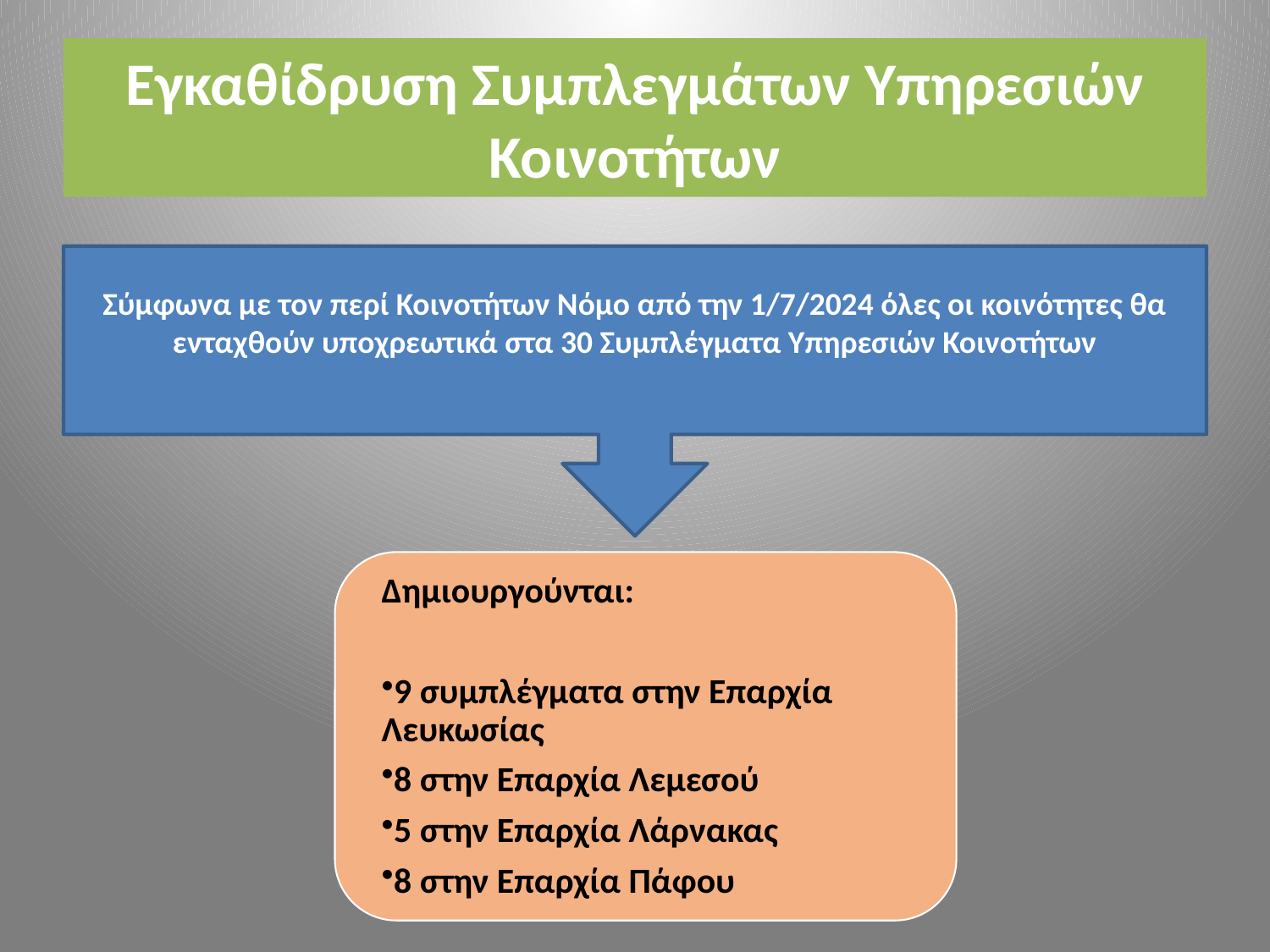

# Εγκαθίδρυση Συμπλεγμάτων Υπηρεσιών Κοινοτήτων
Σύμφωνα με τον περί Κοινοτήτων Νόμο από την 1/7/2024 όλες οι κοινότητες θα ενταχθούν υποχρεωτικά στα 30 Συμπλέγματα Υπηρεσιών Κοινοτήτων

Δημιουργούνται:

9 συμπλέγματα στην Επαρχία Λευκωσίας
8 στην Επαρχία Λεμεσού
5 στην Επαρχία Λάρνακας
8 στην Επαρχία Πάφου